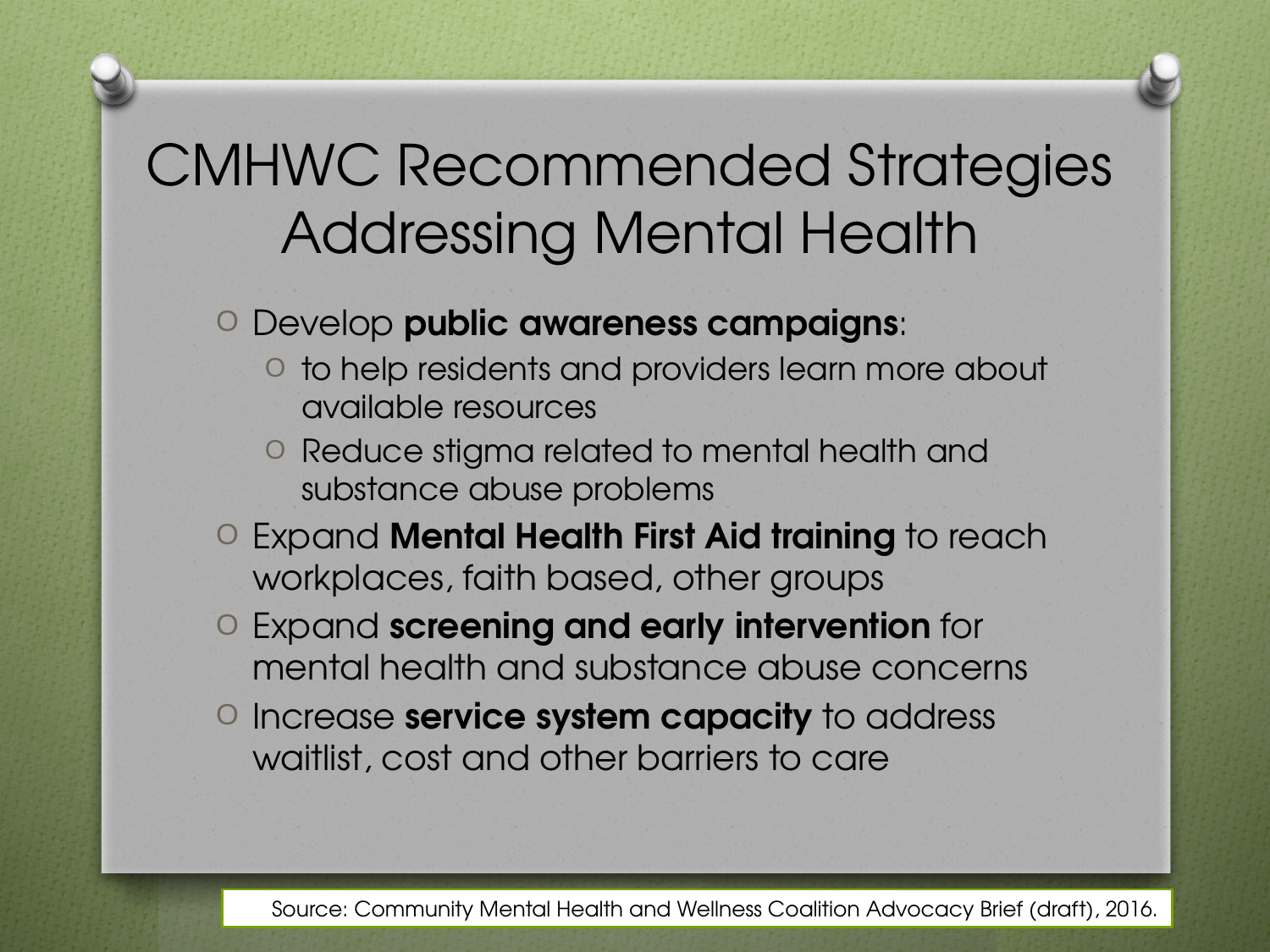

# CMHWC Recommended Strategies Addressing Mental Health
Develop public awareness campaigns:
to help residents and providers learn more about available resources
Reduce stigma related to mental health and substance abuse problems
Expand Mental Health First Aid training to reach workplaces, faith based, other groups
Expand screening and early intervention for mental health and substance abuse concerns
Increase service system capacity to address waitlist, cost and other barriers to care
Source: Community Mental Health and Wellness Coalition Advocacy Brief (draft), 2016.